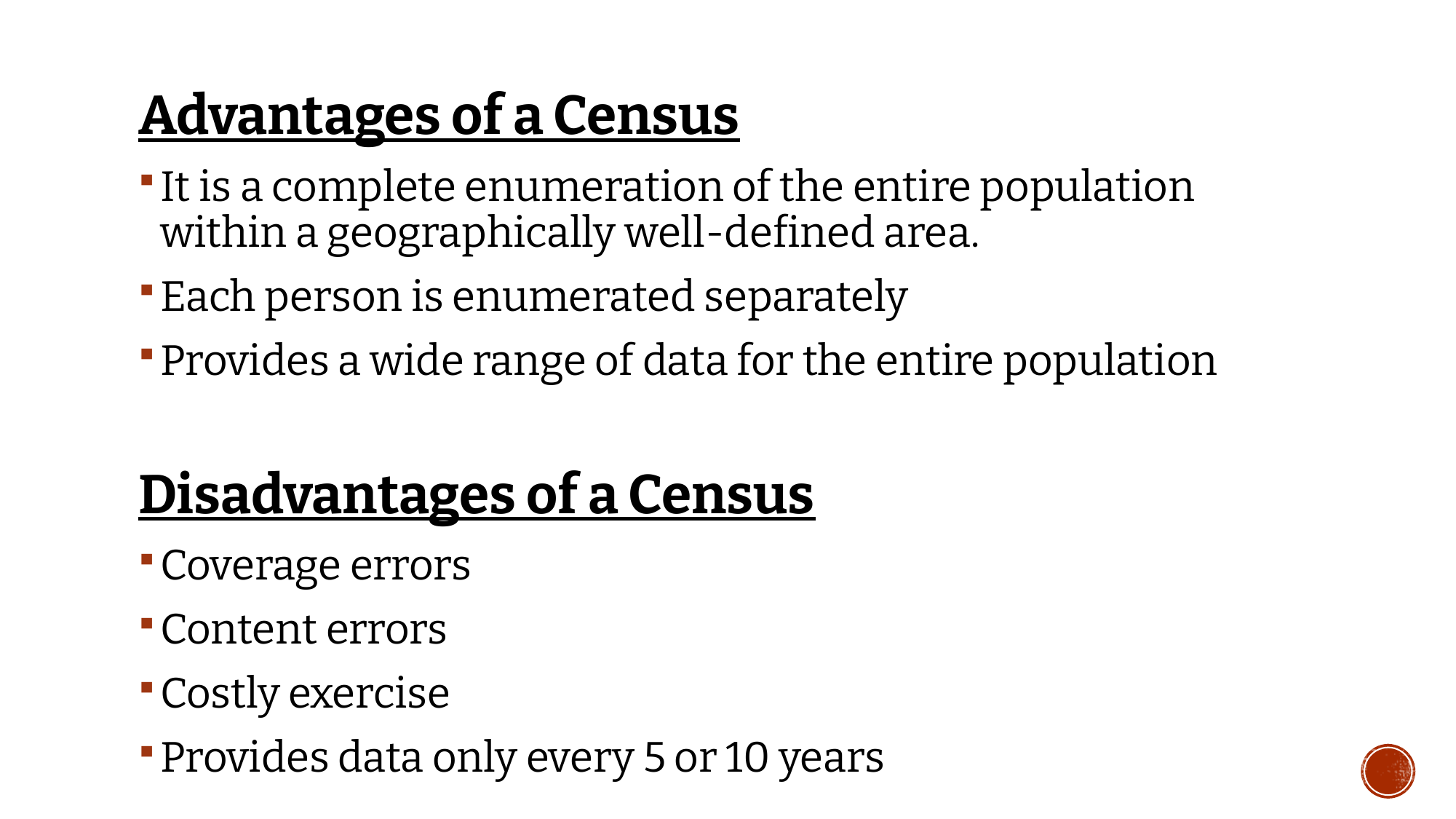

Advantages of a Census
It is a complete enumeration of the entire population within a geographically well-defined area.
Each person is enumerated separately
Provides a wide range of data for the entire population

Disadvantages of a Census
Coverage errors
Content errors
Costly exercise
Provides data only every 5 or 10 years